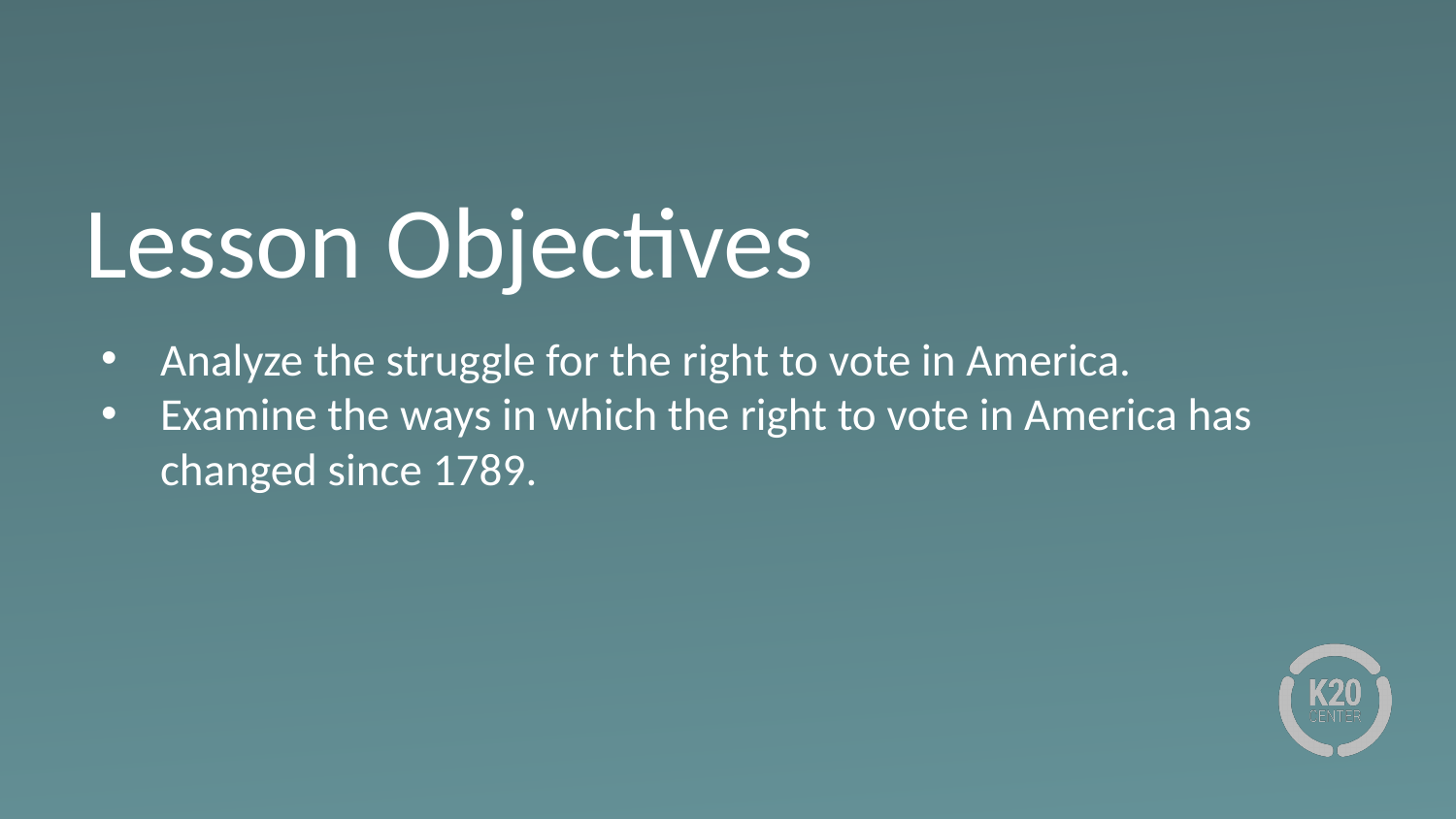

# Lesson Objectives
Analyze the struggle for the right to vote in America.
Examine the ways in which the right to vote in America has changed since 1789.